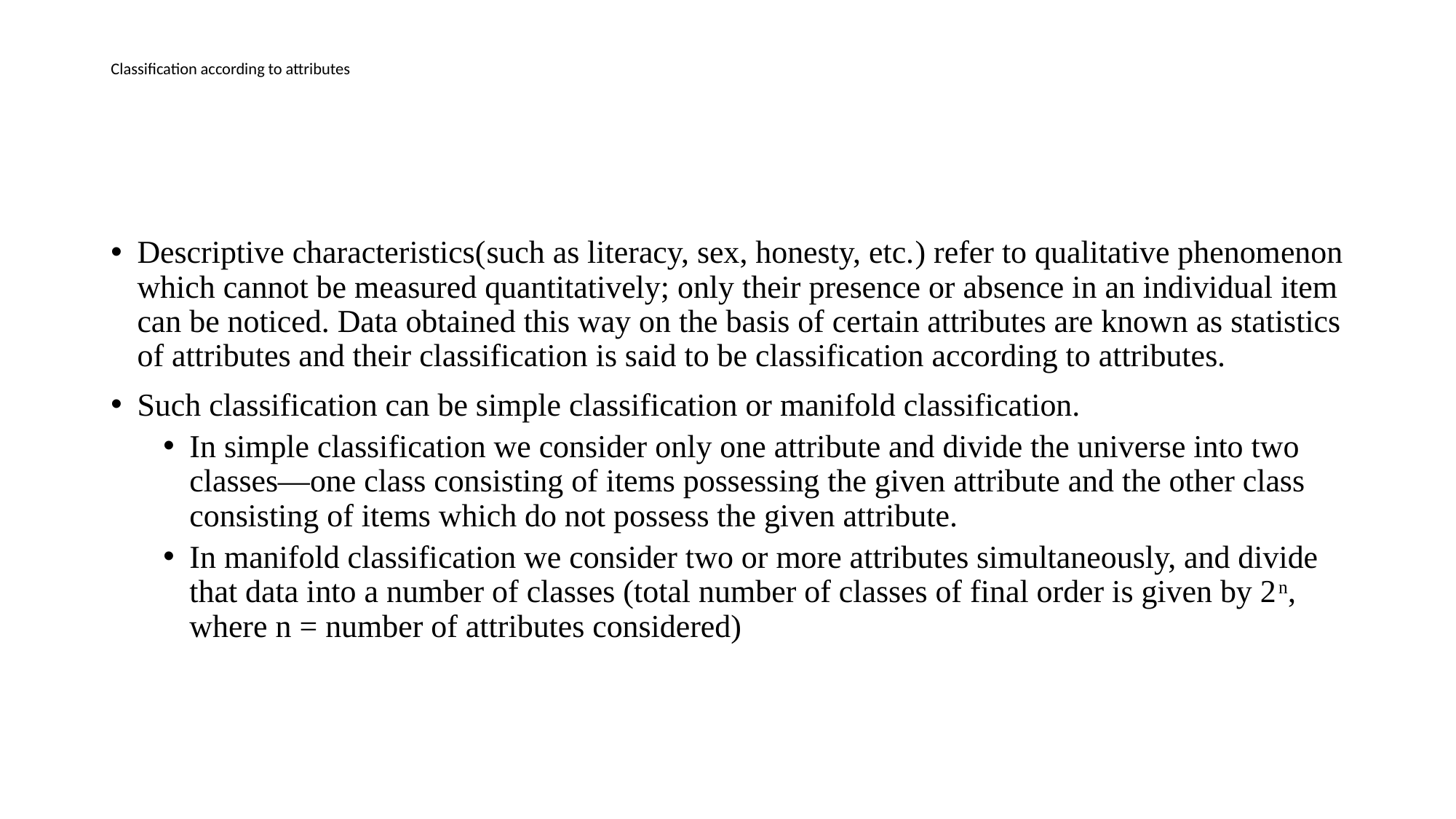

# Classification according to attributes
Descriptive characteristics(such as literacy, sex, honesty, etc.) refer to qualitative phenomenon which cannot be measured quantitatively; only their presence or absence in an individual item can be noticed. Data obtained this way on the basis of certain attributes are known as statistics of attributes and their classification is said to be classification according to attributes.
Such classification can be simple classification or manifold classification.
In simple classification we consider only one attribute and divide the universe into two classes—one class consisting of items possessing the given attribute and the other class consisting of items which do not possess the given attribute.
In manifold classification we consider two or more attributes simultaneously, and divide that data into a number of classes (total number of classes of final order is given by 2n, where n = number of attributes considered)